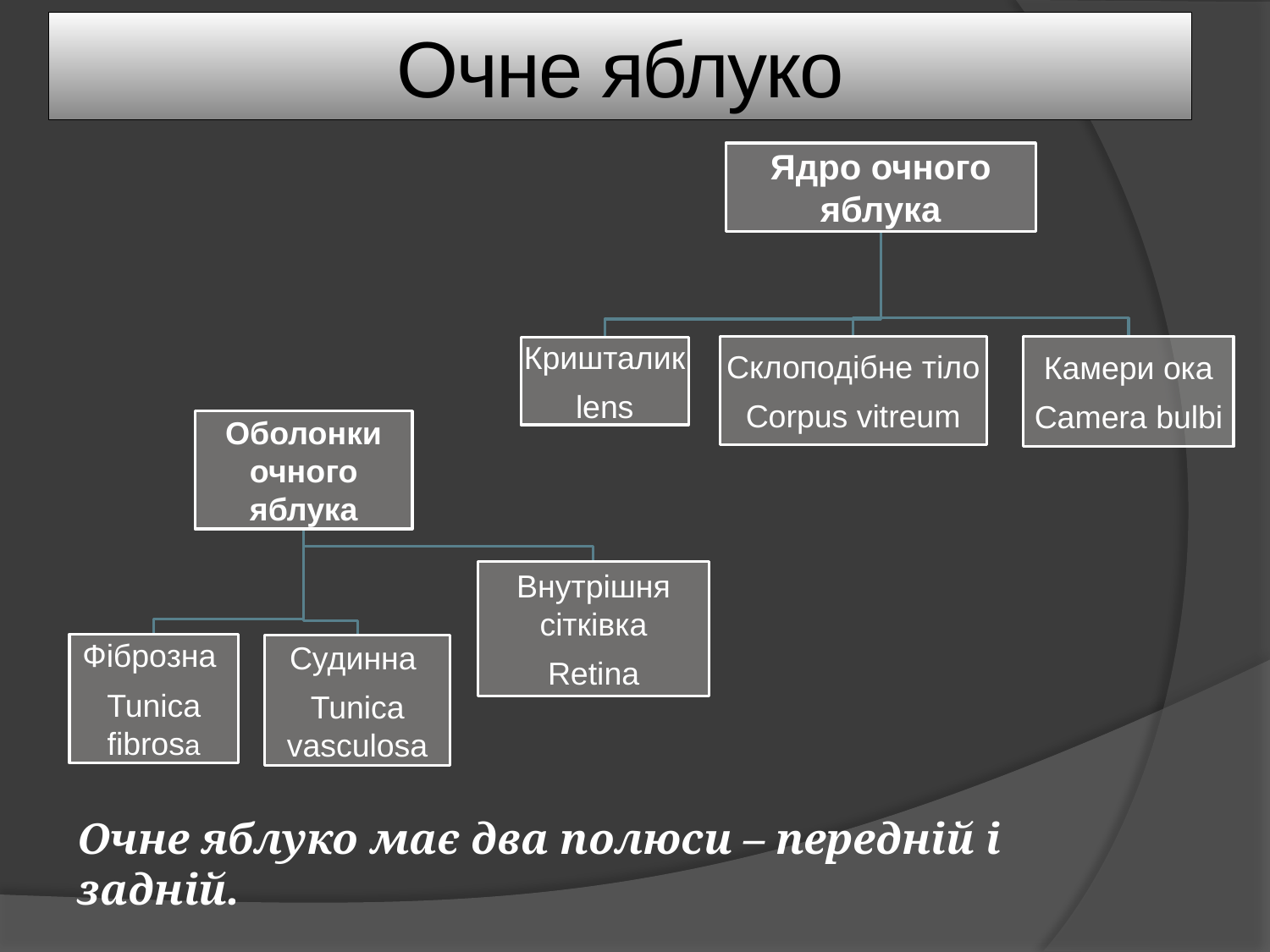

Очне яблуко
Ядро очного яблука
Кришталик
lens
Склоподібне тіло
Corpus vitreum
Камери ока
Camera bulbi
Оболонки очного яблука
Фіброзна
Tunica fibrosa
Судинна
Tunica vasculosa
Внутрішня сітківка
Retina
Очне яблуко має два полюси – передній і задній.